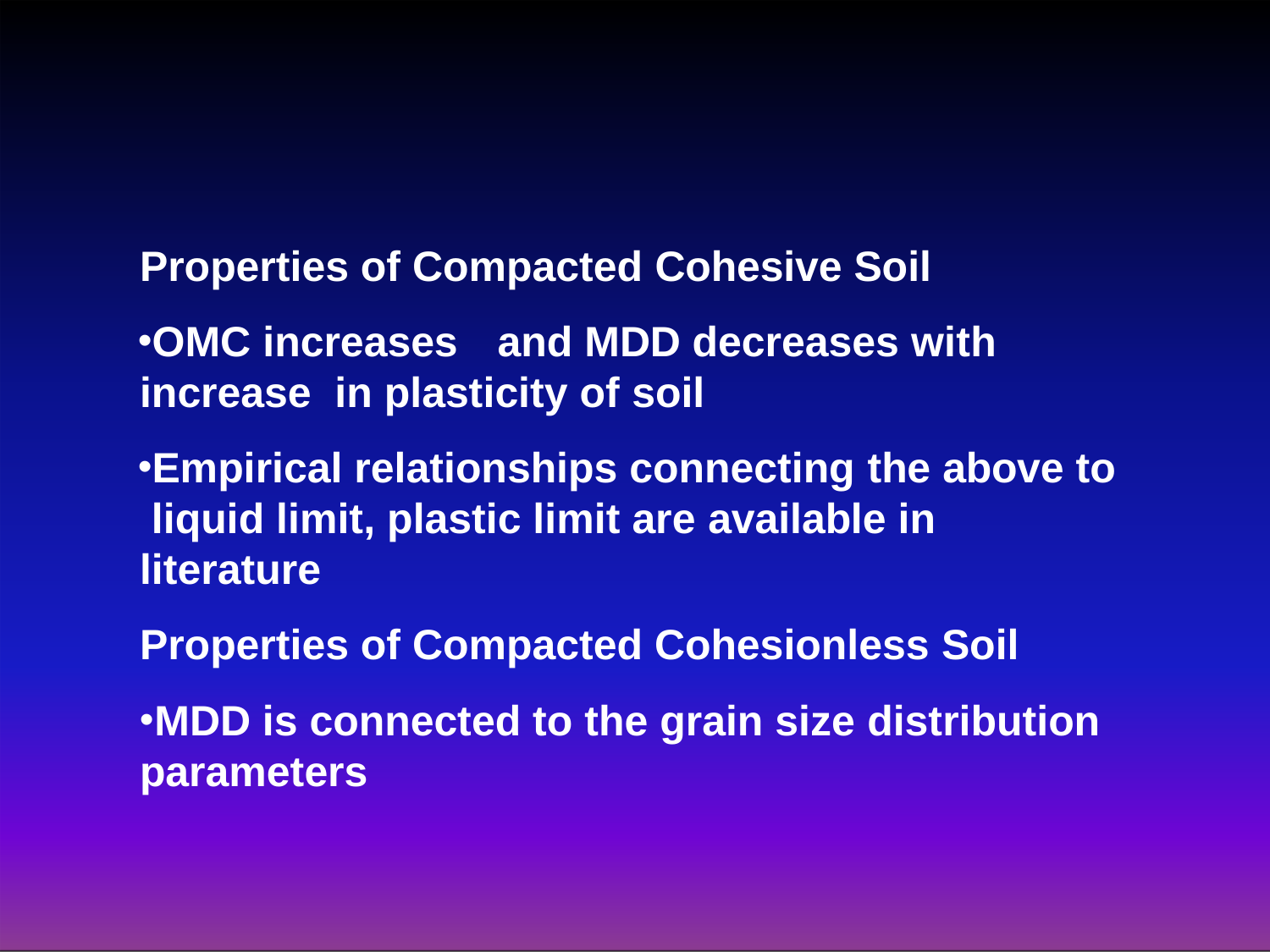

Properties of Compacted Cohesive Soil
OMC increases	and MDD decreases with increase  in plasticity of soil
Empirical relationships connecting the above to  liquid limit, plastic limit are available in literature
Properties of Compacted Cohesionless Soil
MDD is connected to the grain size distribution
parameters